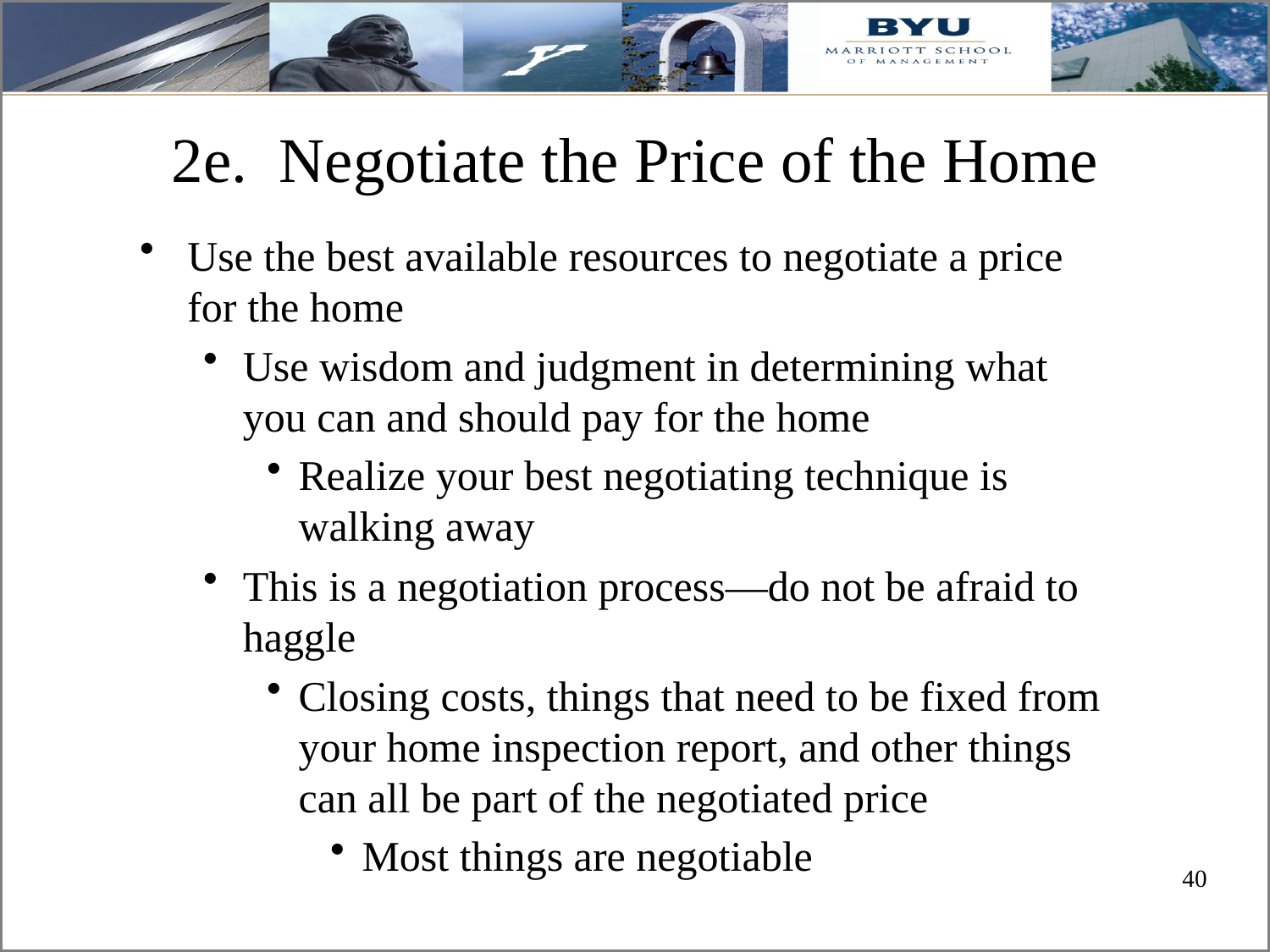

# 2e.  Negotiate the Price of the Home
Use the best available resources to negotiate a price for the home
Use wisdom and judgment in determining what you can and should pay for the home
Realize your best negotiating technique is walking away
This is a negotiation process—do not be afraid to haggle
Closing costs, things that need to be fixed from your home inspection report, and other things can all be part of the negotiated price
Most things are negotiable
40